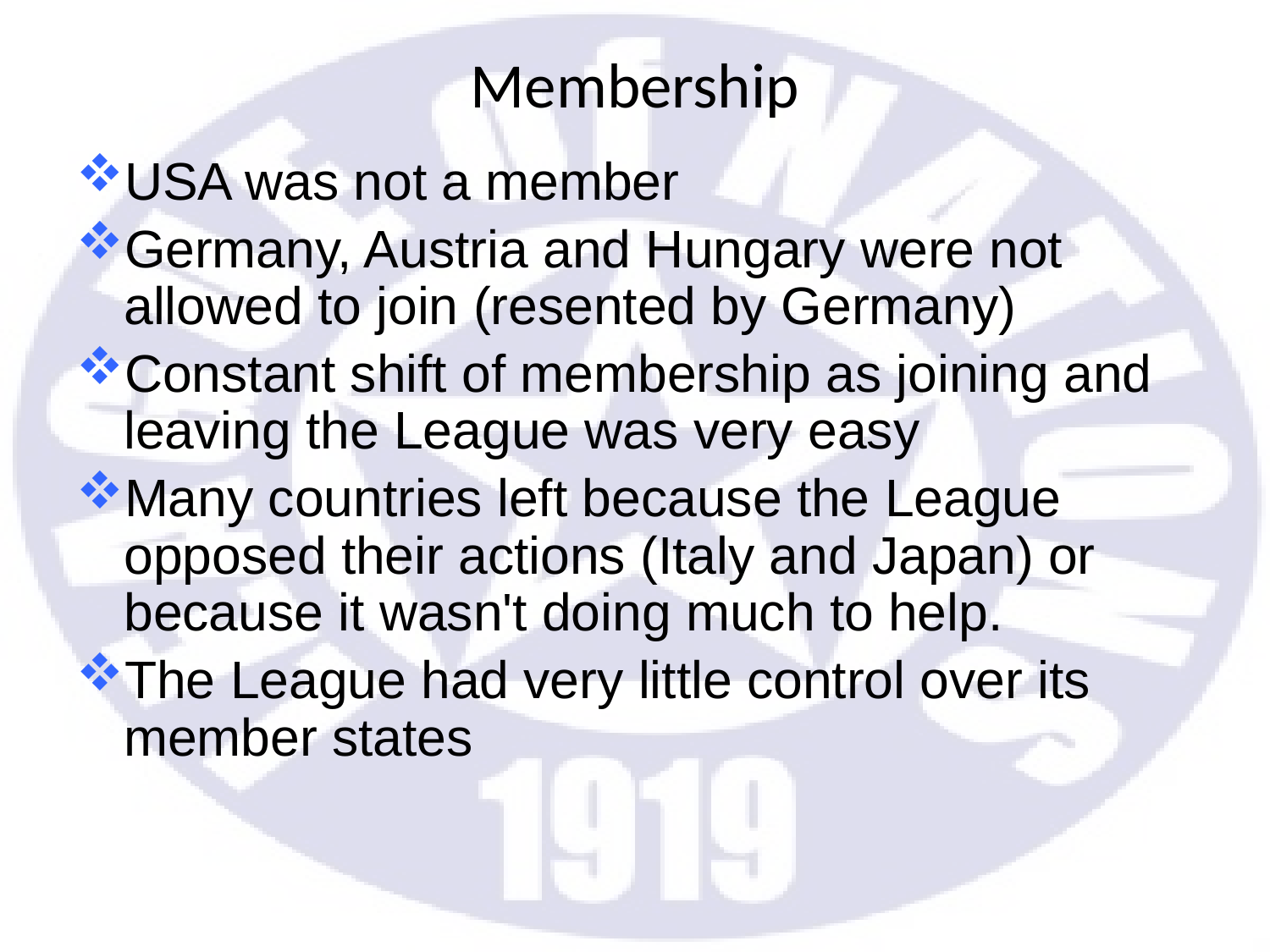

# Membership
USA was not a member
Germany, Austria and Hungary were not allowed to join (resented by Germany)
Constant shift of membership as joining and leaving the League was very easy
Many countries left because the League opposed their actions (Italy and Japan) or because it wasn't doing much to help.
The League had very little control over its member states